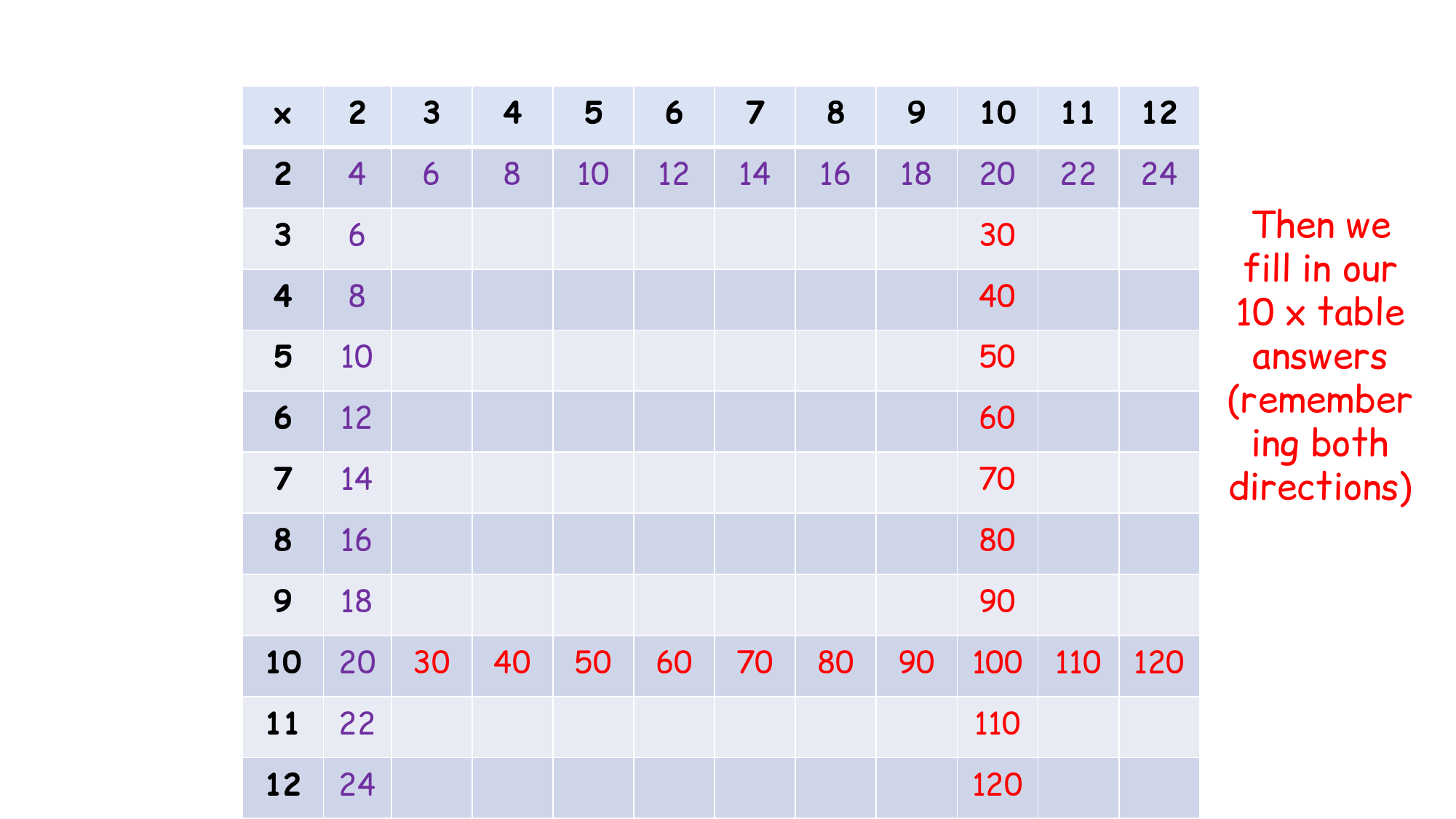

| x | 2 | 3 | 4 | 5 | 6 | 7 | 8 | 9 | 10 | 11 | 12 |
| --- | --- | --- | --- | --- | --- | --- | --- | --- | --- | --- | --- |
| 2 | 4 | 6 | 8 | 10 | 12 | 14 | 16 | 18 | 20 | 22 | 24 |
| 3 | 6 |  |  |  |  |  |  |  | 30 |  |  |
| 4 | 8 |  |  |  |  |  |  |  | 40 |  |  |
| 5 | 10 |  |  |  |  |  |  |  | 50 |  |  |
| 6 | 12 |  |  |  |  |  |  |  | 60 |  |  |
| 7 | 14 |  |  |  |  |  |  |  | 70 |  |  |
| 8 | 16 |  |  |  |  |  |  |  | 80 |  |  |
| 9 | 18 |  |  |  |  |  |  |  | 90 |  |  |
| 10 | 20 | 30 | 40 | 50 | 60 | 70 | 80 | 90 | 100 | 110 | 120 |
| 11 | 22 |  |  |  |  |  |  |  | 110 |  |  |
| 12 | 24 |  |  |  |  |  |  |  | 120 |  |  |
Then we fill in our 10 x table answers
(remembering both directions)